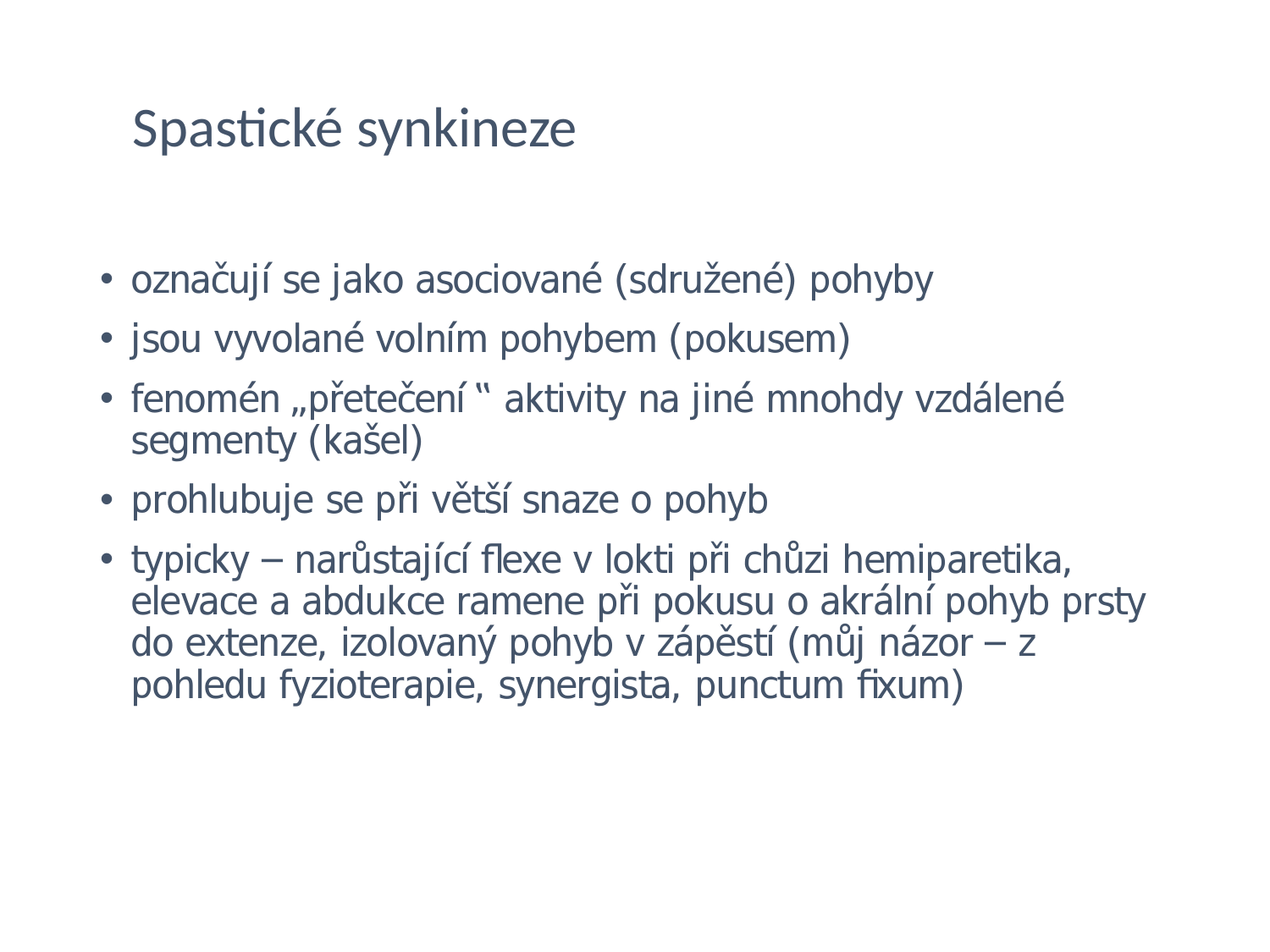

# Spastické synkineze
označují se jako asociované (sdružené) pohyby
jsou vyvolané volním pohybem (pokusem)
fenomén „přetečení “ aktivity na jiné mnohdy vzdálené segmenty (kašel)
prohlubuje se při větší snaze o pohyb
typicky – narůstající flexe v lokti při chůzi hemiparetika, elevace a abdukce ramene při pokusu o akrální pohyb prsty do extenze, izolovaný pohyb v zápěstí (můj názor – z pohledu fyzioterapie, synergista, punctum fixum)